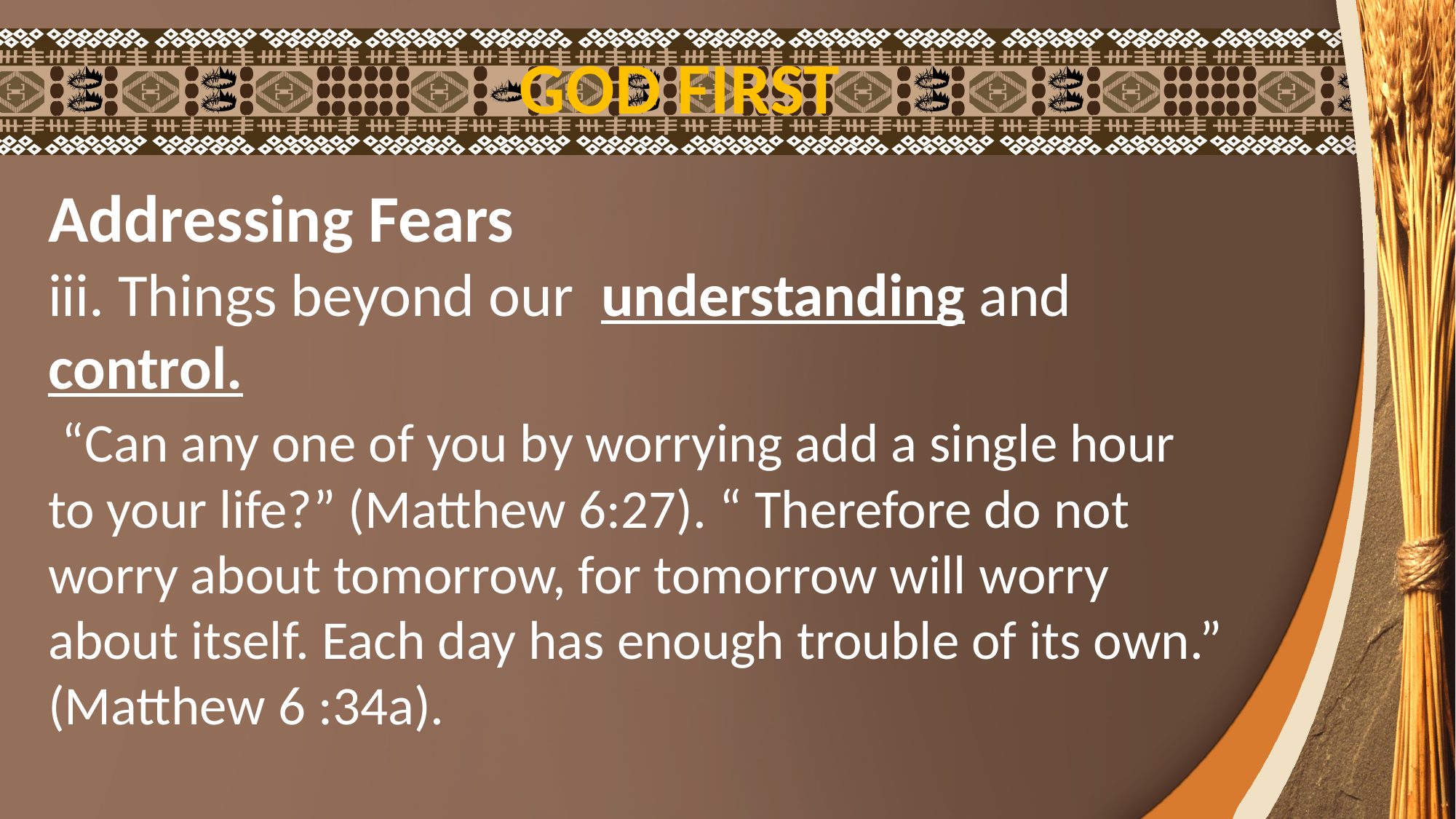

GOD FIRST
Addressing Fears
iii. Things beyond our  understanding and control.
 “Can any one of you by worrying add a single hour to your life?” (Matthew 6:27). “ Therefore do not worry about tomorrow, for tomorrow will worry about itself. Each day has enough trouble of its own.” (Matthew 6 :34a).